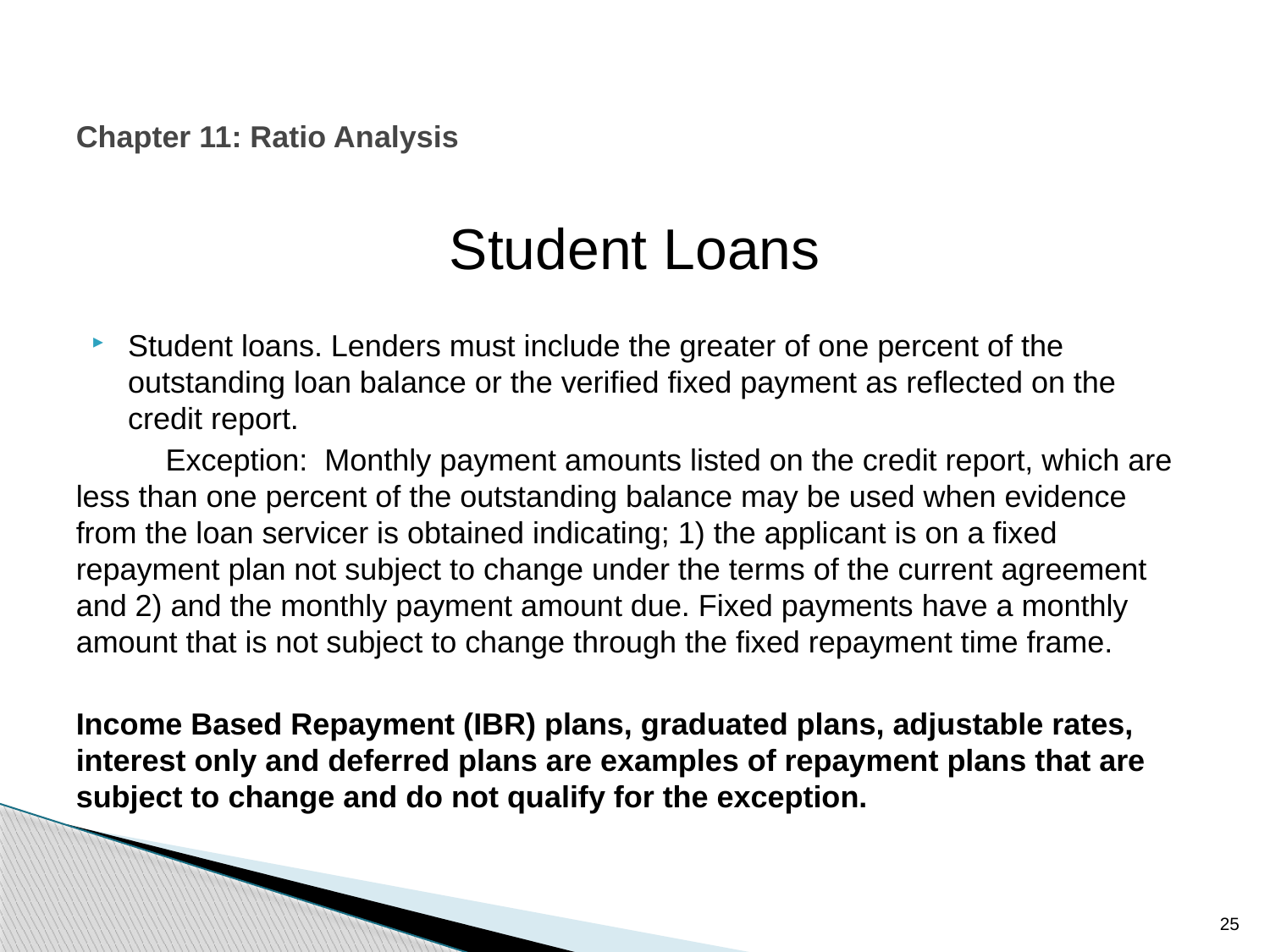

# Chapter 11: Ratio Analysis
Student Loans

Student loans. Lenders must include the greater of one percent of the outstanding loan balance or the verified fixed payment as reflected on the credit report.
	 Exception:  Monthly payment amounts listed on the credit report, which are less than one percent of the outstanding balance may be used when evidence from the loan servicer is obtained indicating; 1) the applicant is on a fixed repayment plan not subject to change under the terms of the current agreement and 2) and the monthly payment amount due. Fixed payments have a monthly amount that is not subject to change through the fixed repayment time frame.

Income Based Repayment (IBR) plans, graduated plans, adjustable rates, interest only and deferred plans are examples of repayment plans that are subject to change and do not qualify for the exception.

25